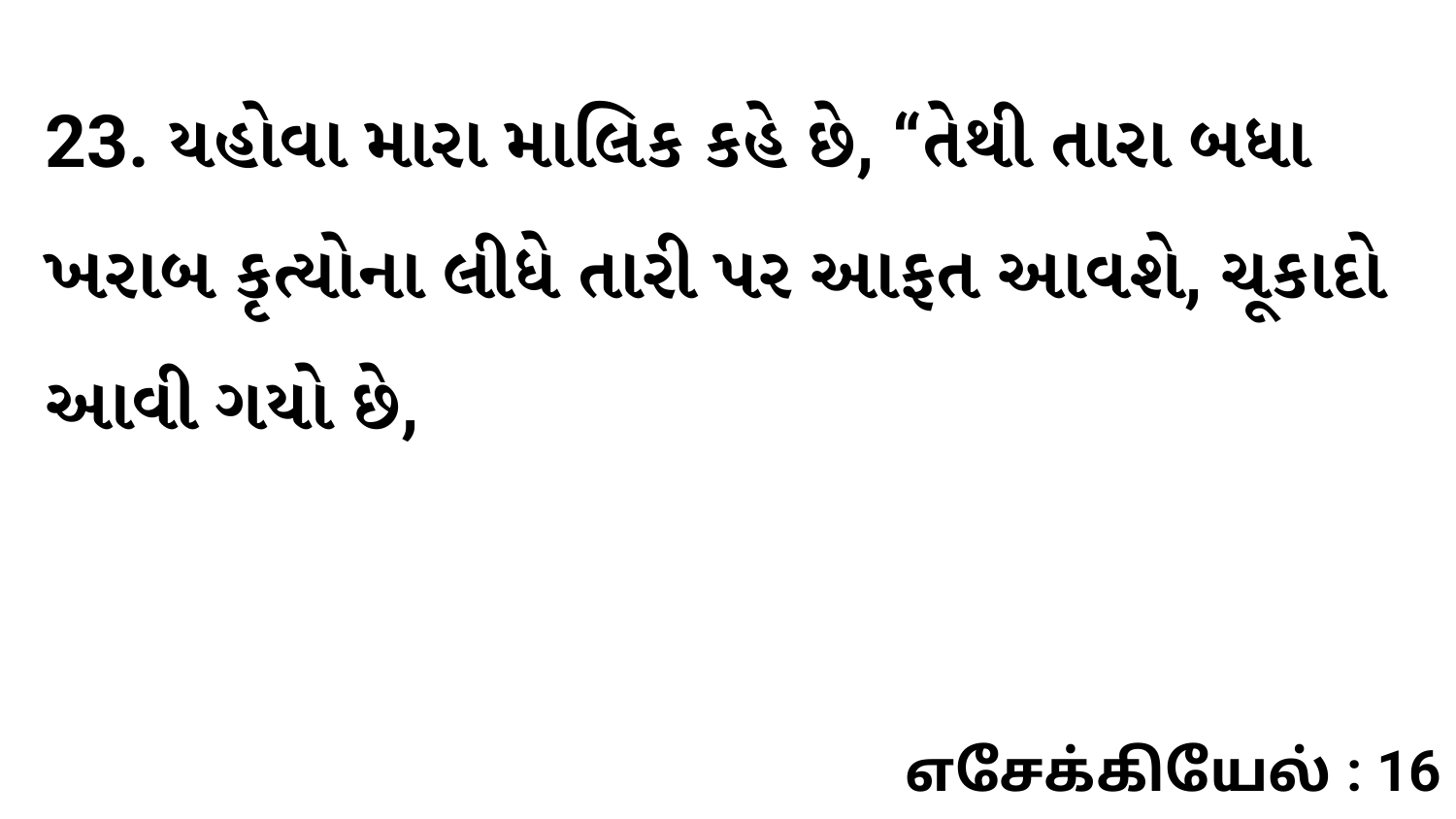

23. યહોવા મારા માલિક કહે છે, “તેથી તારા બધા ખરાબ કૃત્યોના લીધે તારી પર આફત આવશે, ચૂકાદો આવી ગયો છે,
எசேக்கியேல் : 16